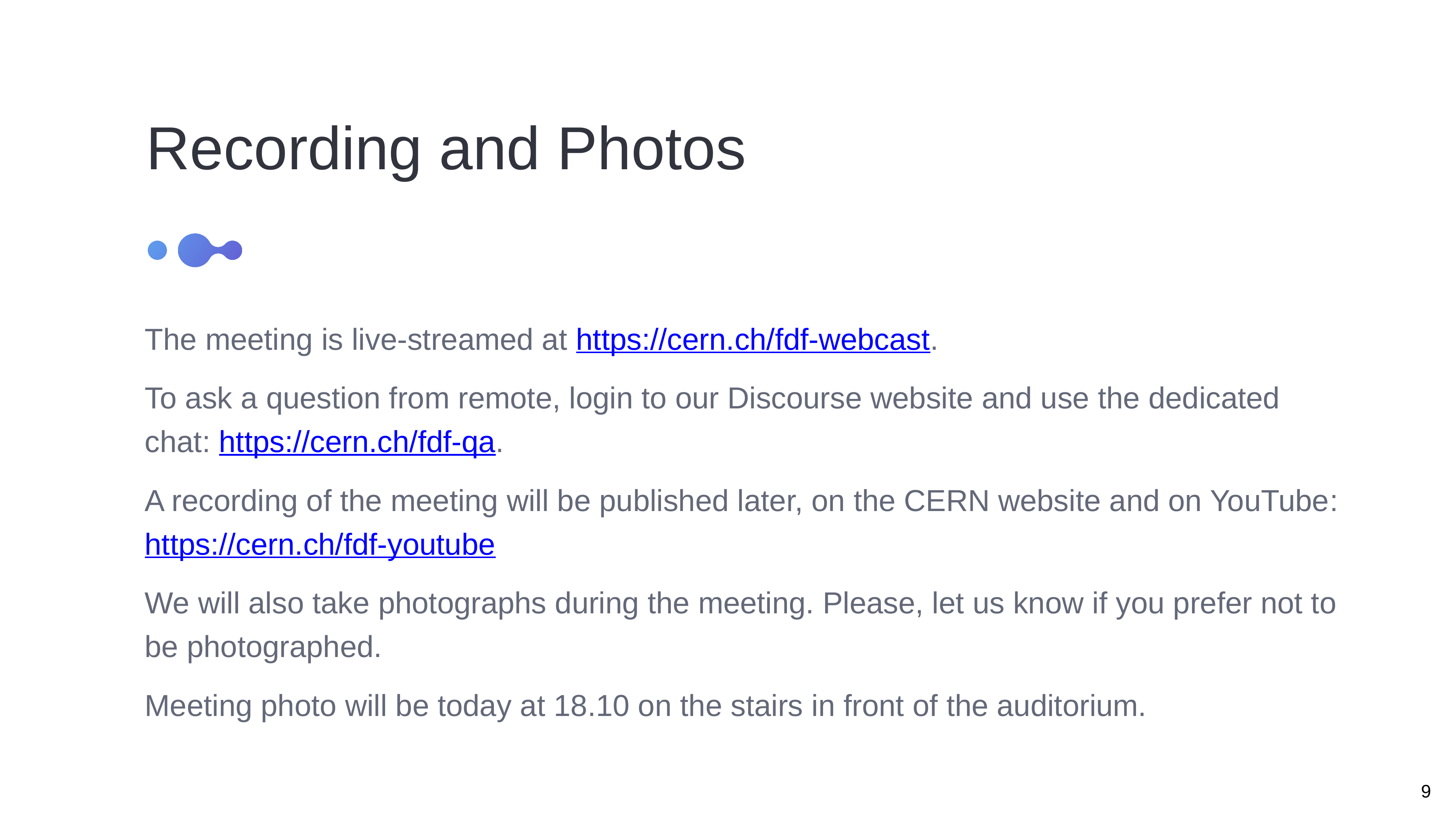

Recording and Photos

The meeting is live-streamed at https://cern.ch/fdf-webcast.
To ask a question from remote, login to our Discourse website and use the dedicated chat: https://cern.ch/fdf-qa.
A recording of the meeting will be published later, on the CERN website and on YouTube: https://cern.ch/fdf-youtube
We will also take photographs during the meeting. Please, let us know if you prefer not to be photographed.
Meeting photo will be today at 18.10 on the stairs in front of the auditorium.
9